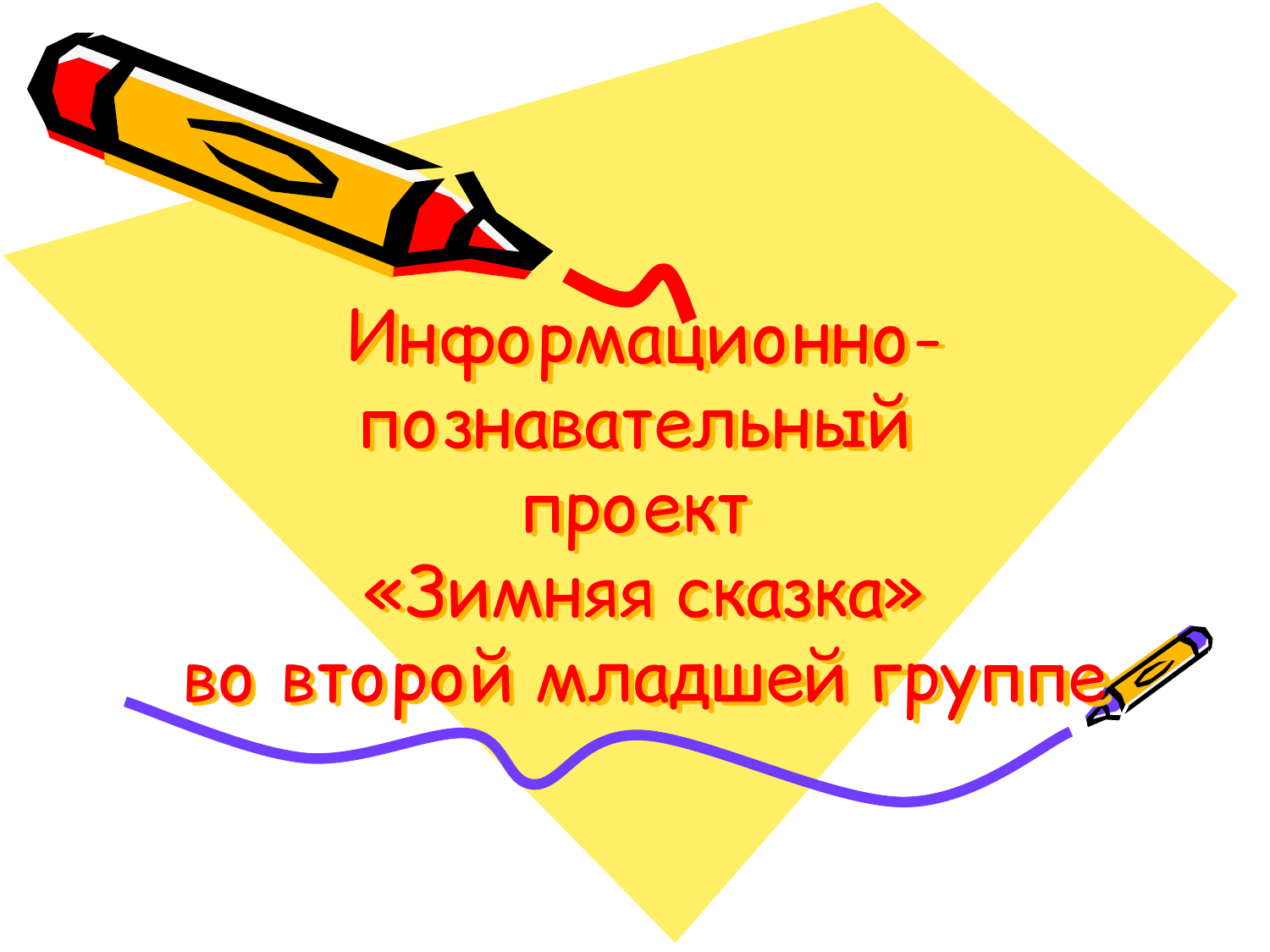

# Информационно-познавательный проект «Зимняя сказка» во второй младшей группе